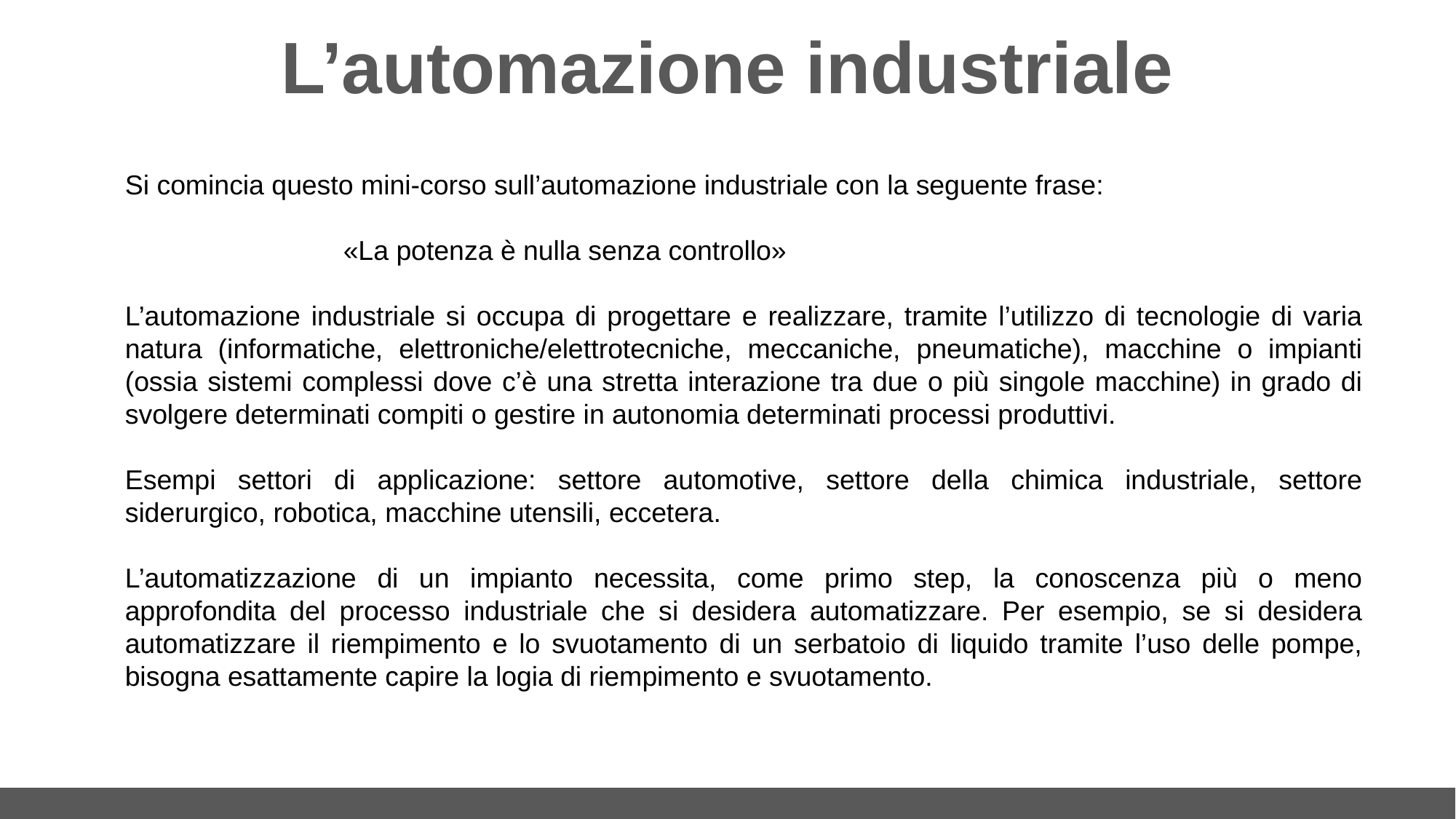

# L’automazione industriale
Si comincia questo mini-corso sull’automazione industriale con la seguente frase:

		«La potenza è nulla senza controllo»

L’automazione industriale si occupa di progettare e realizzare, tramite l’utilizzo di tecnologie di varia natura (informatiche, elettroniche/elettrotecniche, meccaniche, pneumatiche), macchine o impianti (ossia sistemi complessi dove c’è una stretta interazione tra due o più singole macchine) in grado di svolgere determinati compiti o gestire in autonomia determinati processi produttivi.

Esempi settori di applicazione: settore automotive, settore della chimica industriale, settore siderurgico, robotica, macchine utensili, eccetera.

L’automatizzazione di un impianto necessita, come primo step, la conoscenza più o meno approfondita del processo industriale che si desidera automatizzare. Per esempio, se si desidera automatizzare il riempimento e lo svuotamento di un serbatoio di liquido tramite l’uso delle pompe, bisogna esattamente capire la logia di riempimento e svuotamento.